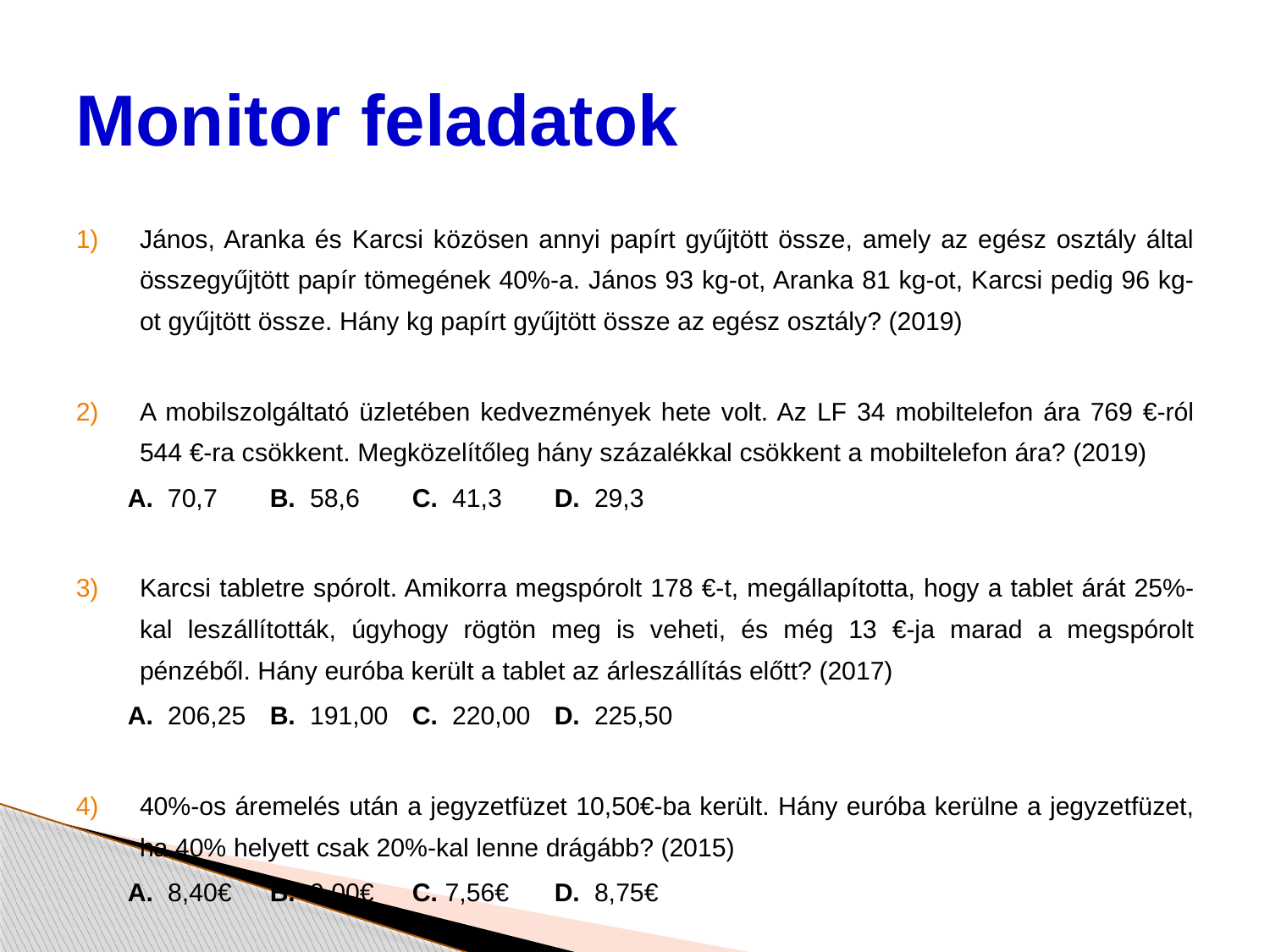

# Monitor feladatok
János, Aranka és Karcsi közösen annyi papírt gyűjtött össze, amely az egész osztály által összegyűjtött papír tömegének 40%-a. János 93 kg-ot, Aranka 81 kg-ot, Karcsi pedig 96 kg-ot gyűjtött össze. Hány kg papírt gyűjtött össze az egész osztály? (2019)

A mobilszolgáltató üzletében kedvezmények hete volt. Az LF 34 mobiltelefon ára 769 €-ról 544 €-ra csökkent. Megközelítőleg hány százalékkal csökkent a mobiltelefon ára? (2019)
		A.  70,7		B.  58,6		C.  41,3		D.  29,3

Karcsi tabletre spórolt. Amikorra megspórolt 178 €-t, megállapította, hogy a tablet árát 25%-kal leszállították, úgyhogy rögtön meg is veheti, és még 13 €-ja marad a megspórolt pénzéből. Hány euróba került a tablet az árleszállítás előtt? (2017)
		A.  206,25		B.  191,00		C.  220,00		D.  225,50

40%-os áremelés után a jegyzetfüzet 10,50€-ba került. Hány euróba kerülne a jegyzetfüzet, ha 40% helyett csak 20%-kal lenne drágább? (2015)
		A.  8,40€		B.  9,00€		C. 7,56€		D.  8,75€